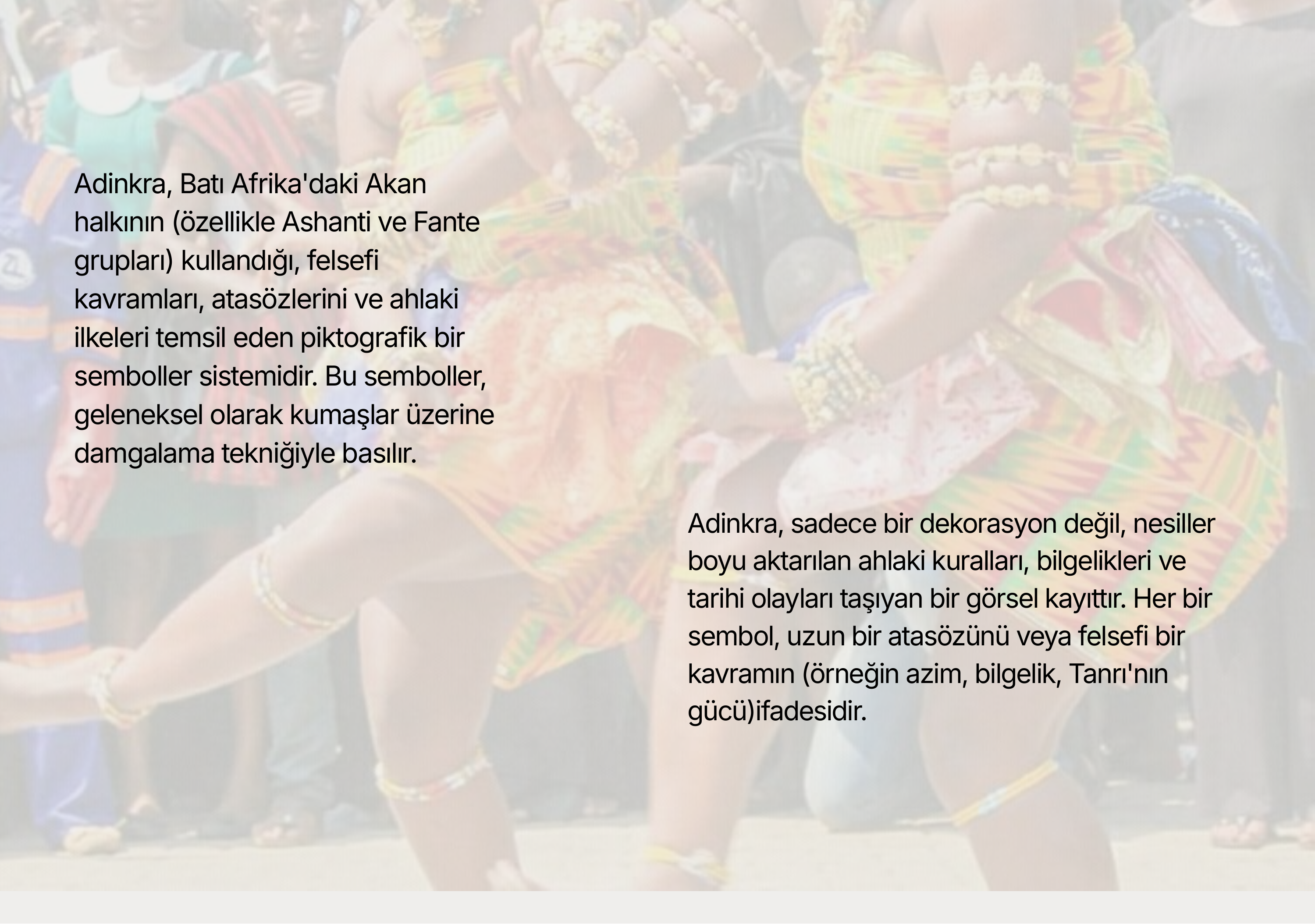

Adinkra, Batı Afrika'daki Akan halkının (özellikle Ashanti ve Fante grupları) kullandığı, felsefi kavramları, atasözlerini ve ahlaki ilkeleri temsil eden piktografik bir semboller sistemidir. Bu semboller, geleneksel olarak kumaşlar üzerine damgalama tekniğiyle basılır.
Adinkra, sadece bir dekorasyon değil, nesiller boyu aktarılan ahlaki kuralları, bilgelikleri ve tarihi olayları taşıyan bir görsel kayıttır. Her bir sembol, uzun bir atasözünü veya felsefi bir kavramın (örneğin azim, bilgelik, Tanrı'nın gücü)ifadesidir.